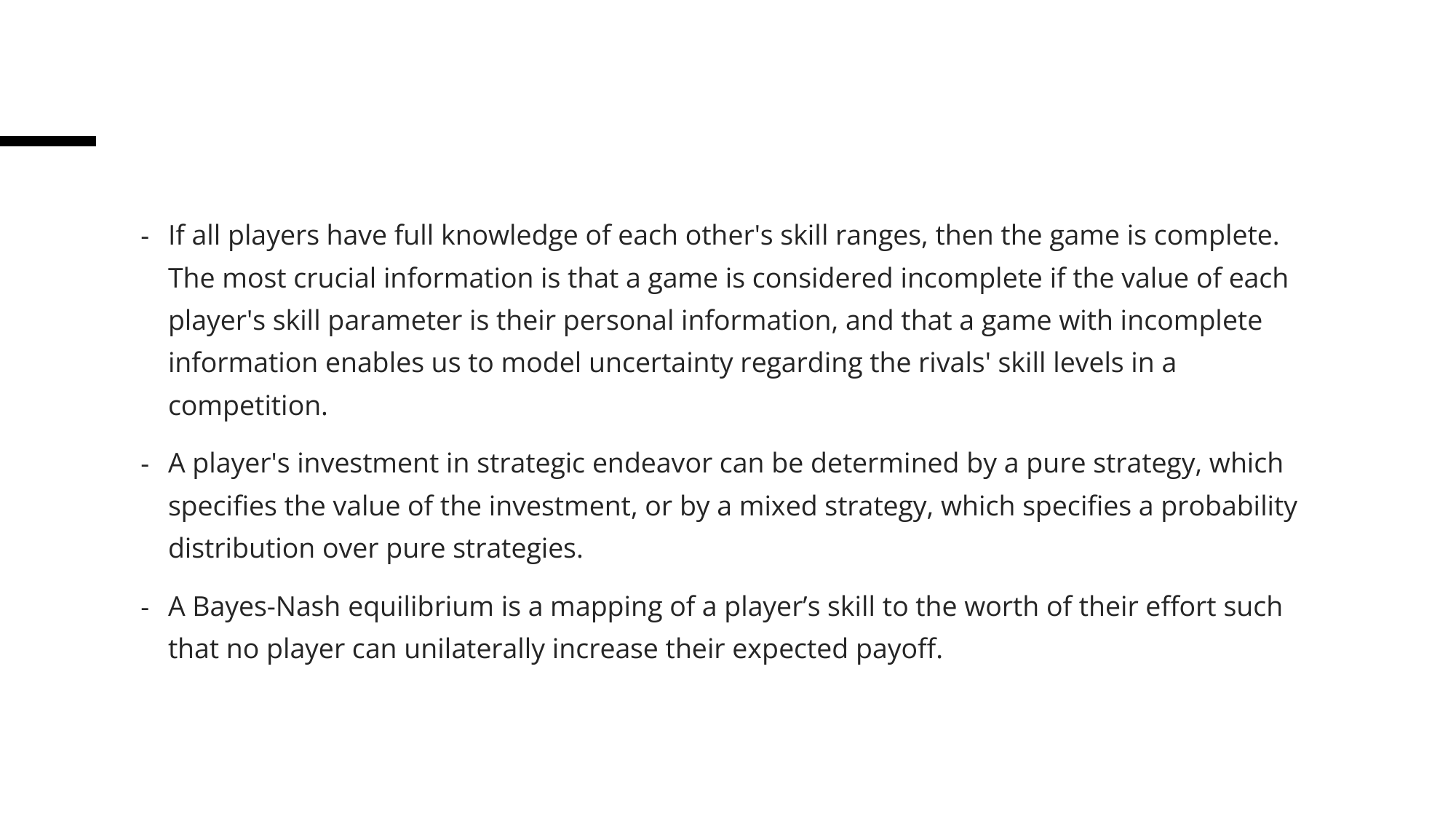

If all players have full knowledge of each other's skill ranges, then the game is complete. The most crucial information is that a game is considered incomplete if the value of each player's skill parameter is their personal information, and that a game with incomplete information enables us to model uncertainty regarding the rivals' skill levels in a competition.
A player's investment in strategic endeavor can be determined by a pure strategy, which specifies the value of the investment, or by a mixed strategy, which specifies a probability distribution over pure strategies.
A Bayes-Nash equilibrium is a mapping of a player’s skill to the worth of their effort such that no player can unilaterally increase their expected payoff.